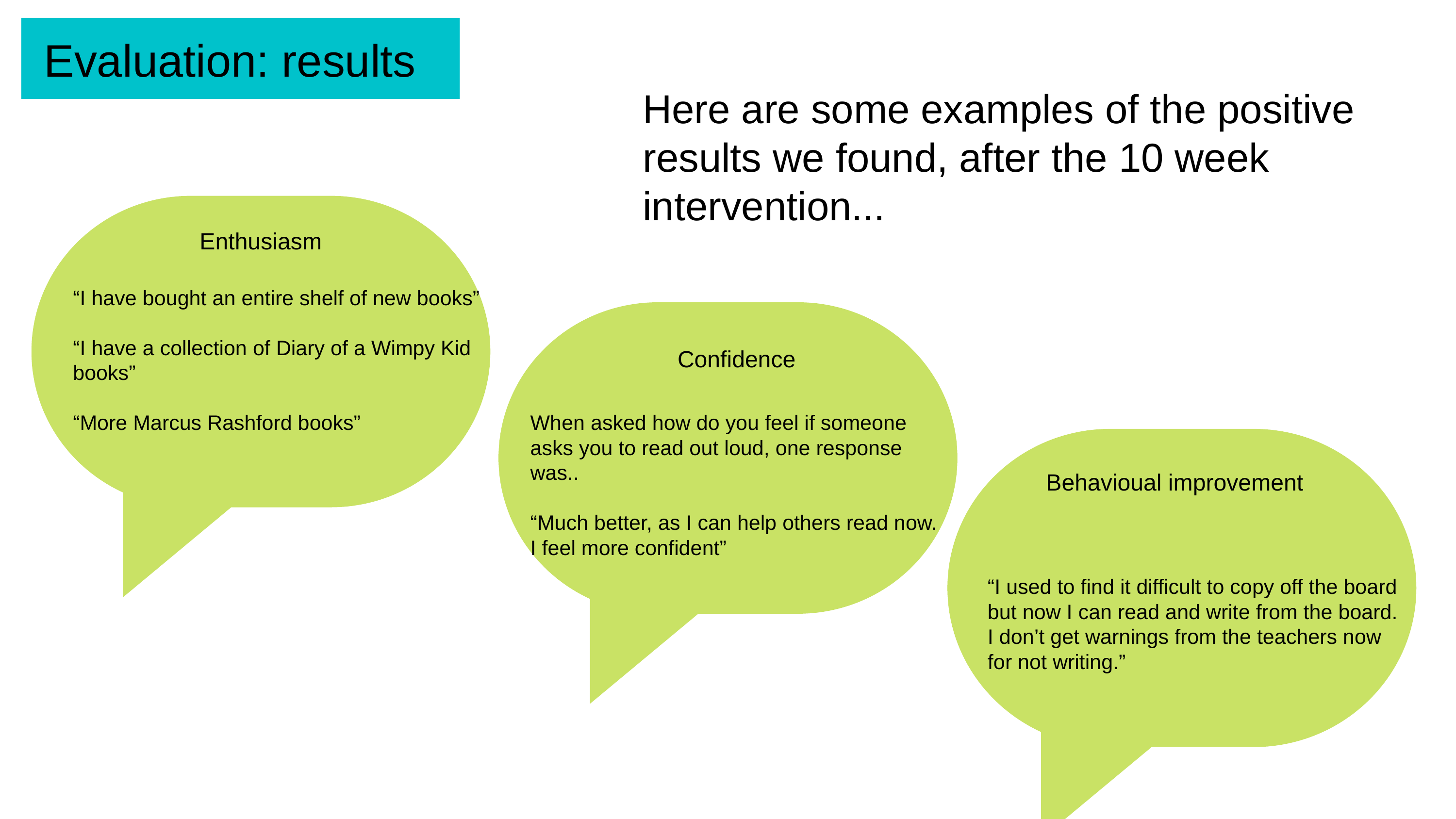

Evaluation: results
Here are some examples of the positive results we found, after the 10 week intervention...

Enthusiasm
“I have bought an entire shelf of new books”

“I have a collection of Diary of a Wimpy Kid books”

“More Marcus Rashford books”

Confidence
When asked how do you feel if someone asks you to read out loud, one response was..

“Much better, as I can help others read now. I feel more confident”

Behavioual improvement

“I used to find it difficult to copy off the board but now I can read and write from the board. I don’t get warnings from the teachers now for not writing.”